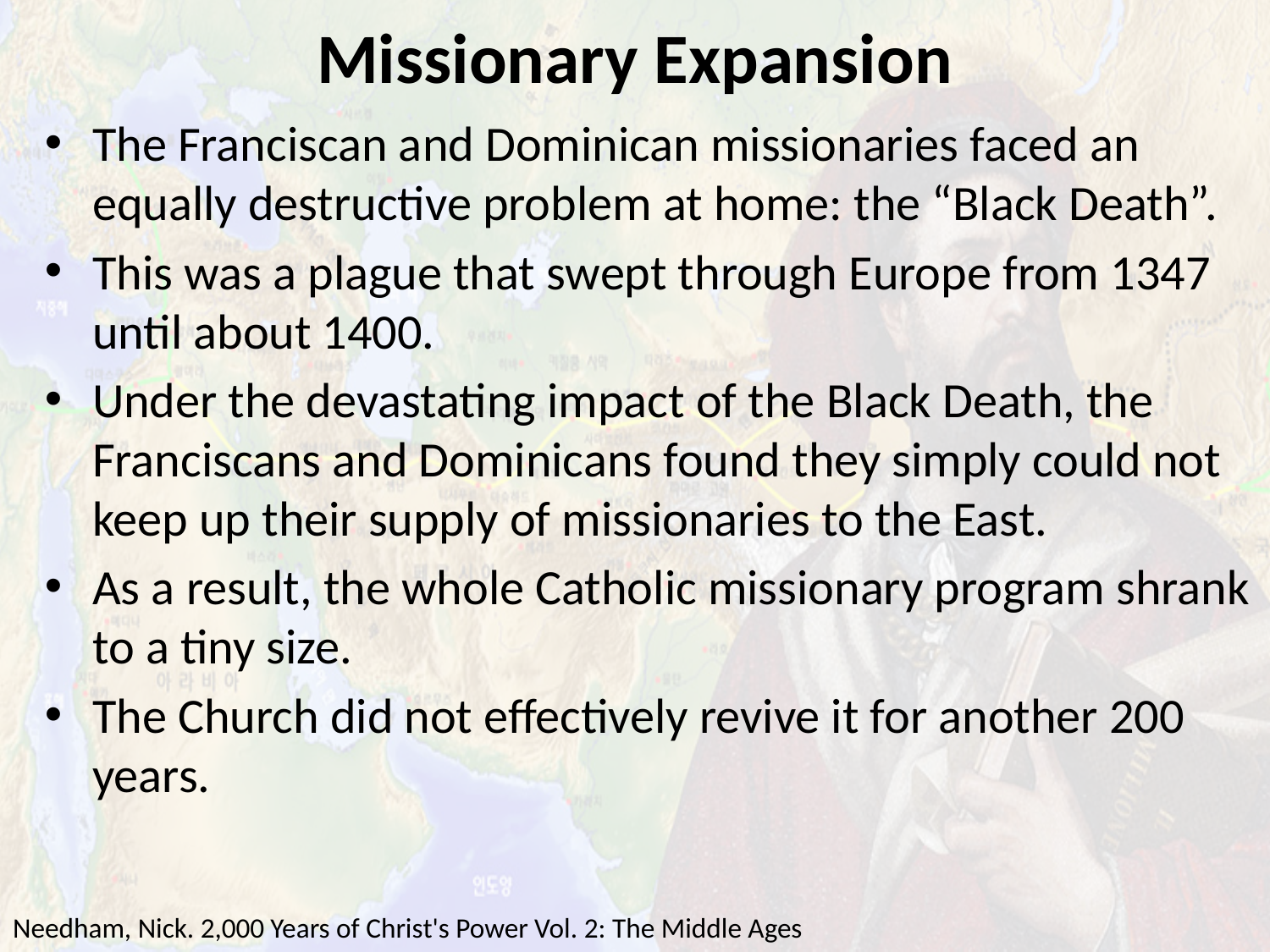

# Missionary Expansion
The Franciscan and Dominican missionaries faced an equally destructive problem at home: the “Black Death”.
This was a plague that swept through Europe from 1347 until about 1400.
Under the devastating impact of the Black Death, the Franciscans and Dominicans found they simply could not keep up their supply of missionaries to the East.
As a result, the whole Catholic missionary program shrank to a tiny size.
The Church did not effectively revive it for another 200 years.
Needham, Nick. 2,000 Years of Christ's Power Vol. 2: The Middle Ages